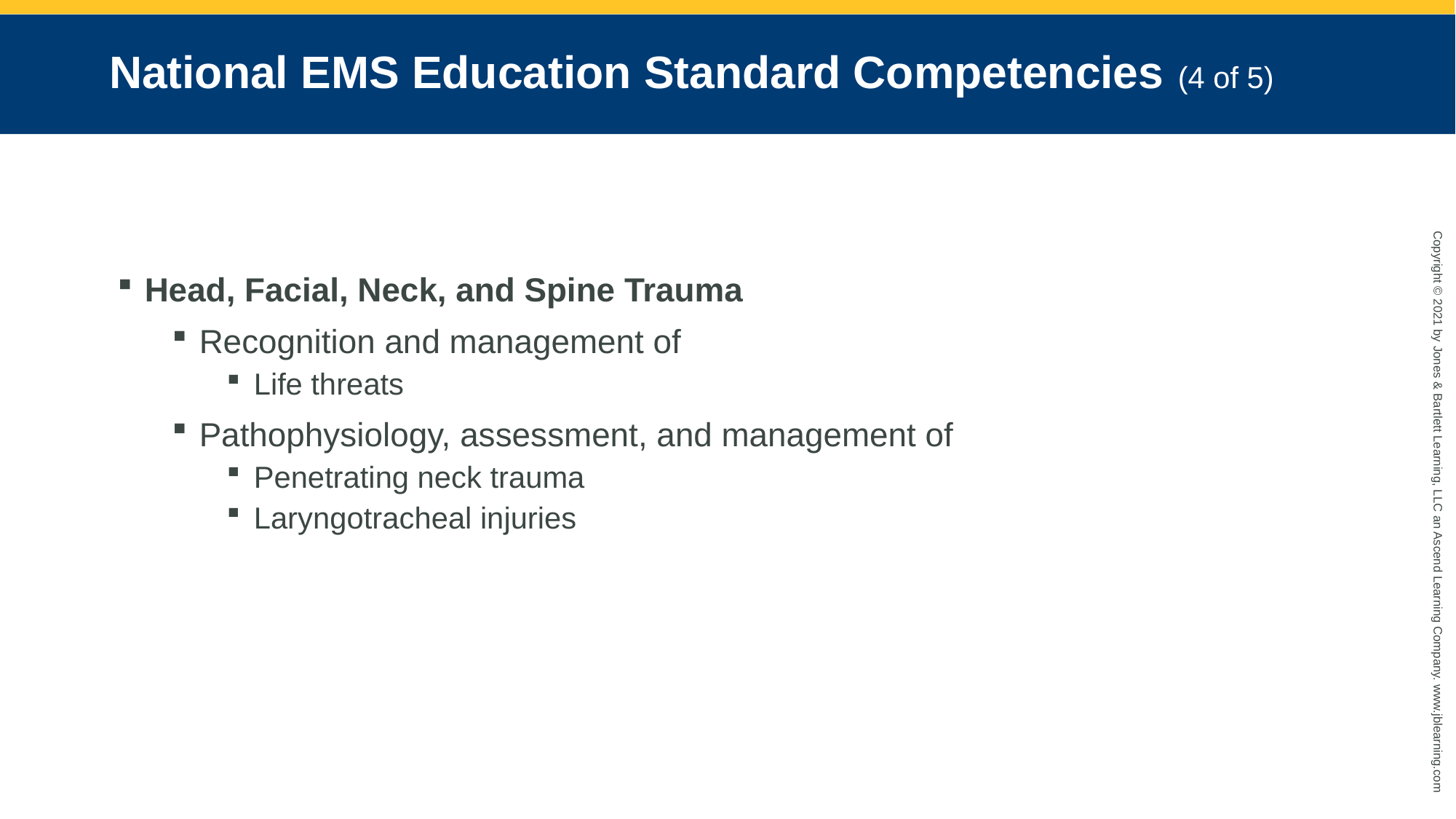

# National EMS Education Standard Competencies (4 of 5)
Head, Facial, Neck, and Spine Trauma
Recognition and management of
Life threats
Pathophysiology, assessment, and management of
Penetrating neck trauma
Laryngotracheal injuries